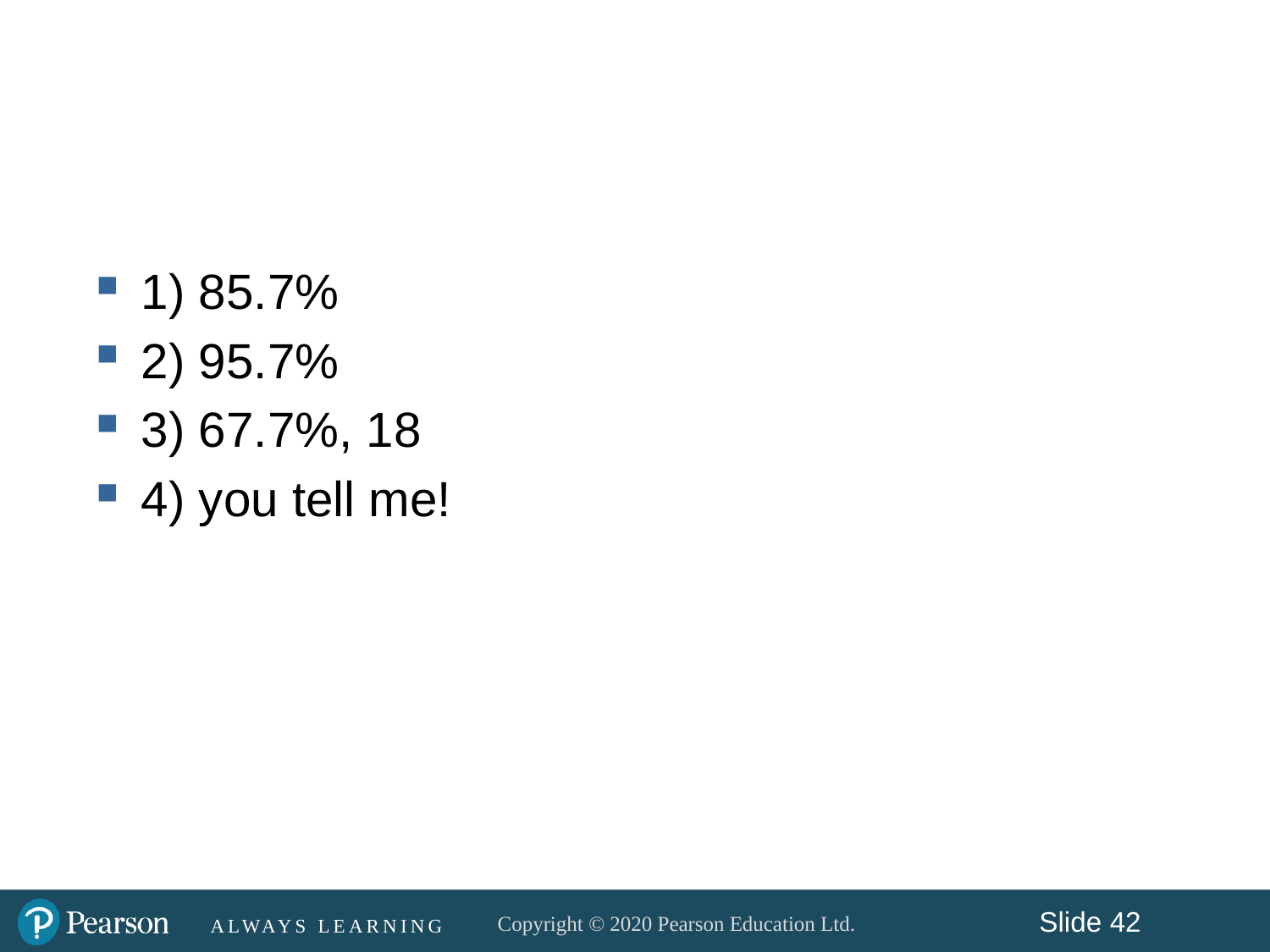

#
1) 85.7%
2) 95.7%
3) 67.7%, 18
4) you tell me!